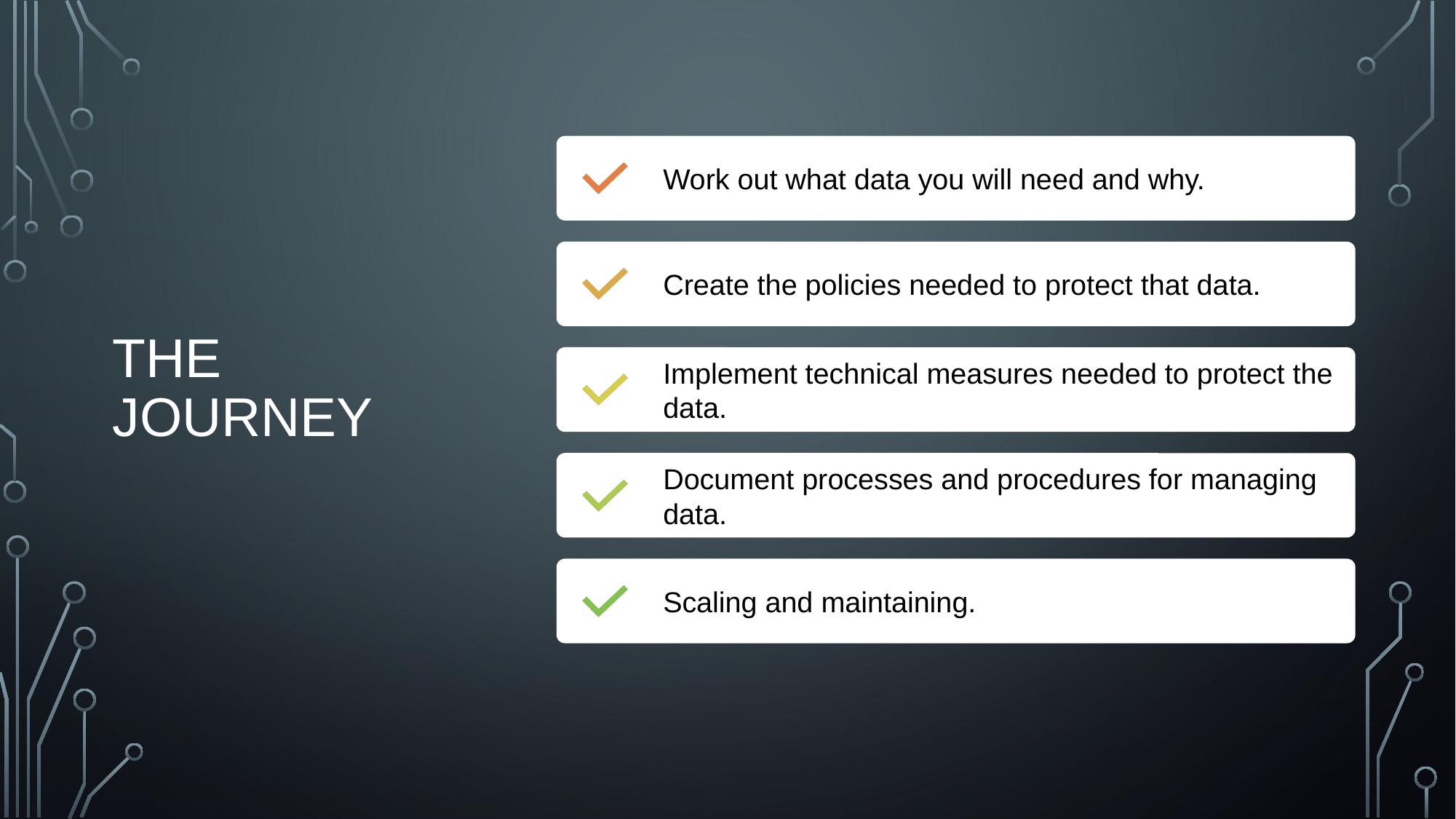

Work out what data you will need and why.
Create the policies needed to protect that data.
Implement technical measures needed to protect the data.
Document processes and procedures for managing data.
Scaling and maintaining.
The Journey